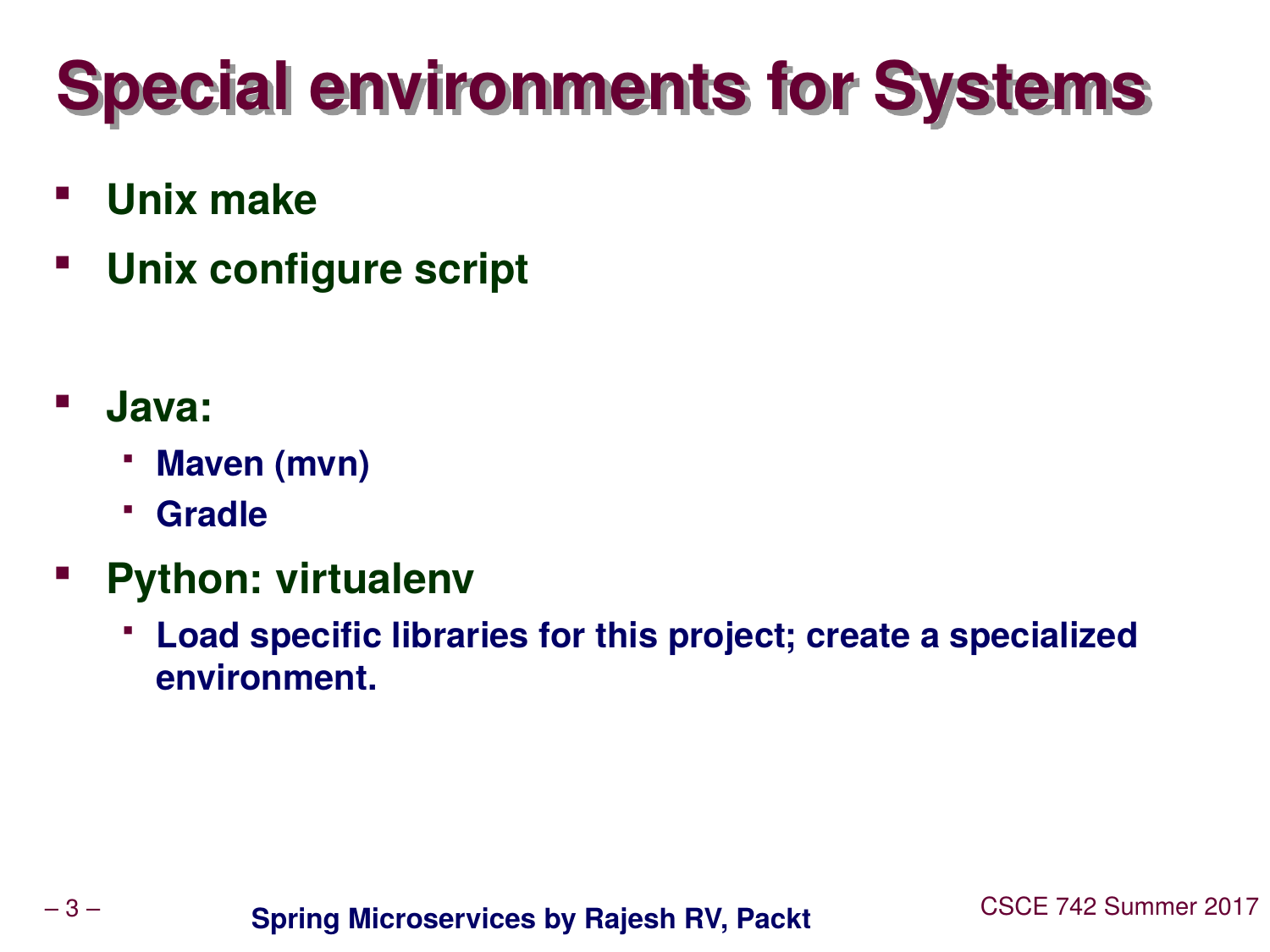

# Special environments for Systems
Unix make
Unix configure script

Java:
Maven (mvn)
Gradle
Python: virtualenv
Load specific libraries for this project; create a specialized environment.